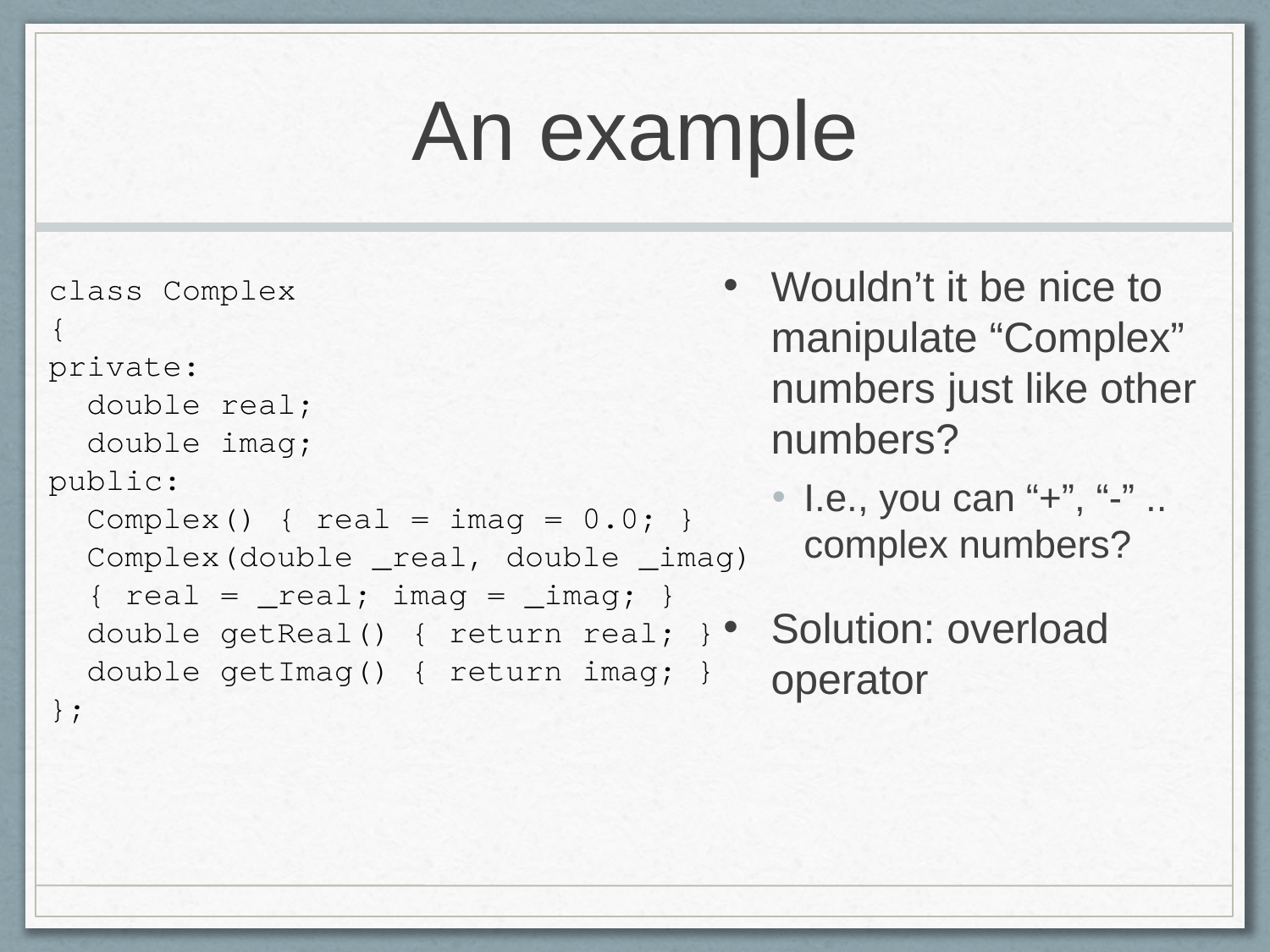

# An example
Wouldn’t it be nice to manipulate “Complex” numbers just like other numbers?
I.e., you can “+”, “-” .. complex numbers?
Solution: overload operator
class Complex
{
private:
  double real;
  double imag;
public:
  Complex() { real = imag = 0.0; }
  Complex(double _real, double _imag)
  { real = _real; imag = _imag; }
  double getReal() { return real; }
  double getImag() { return imag; }
};